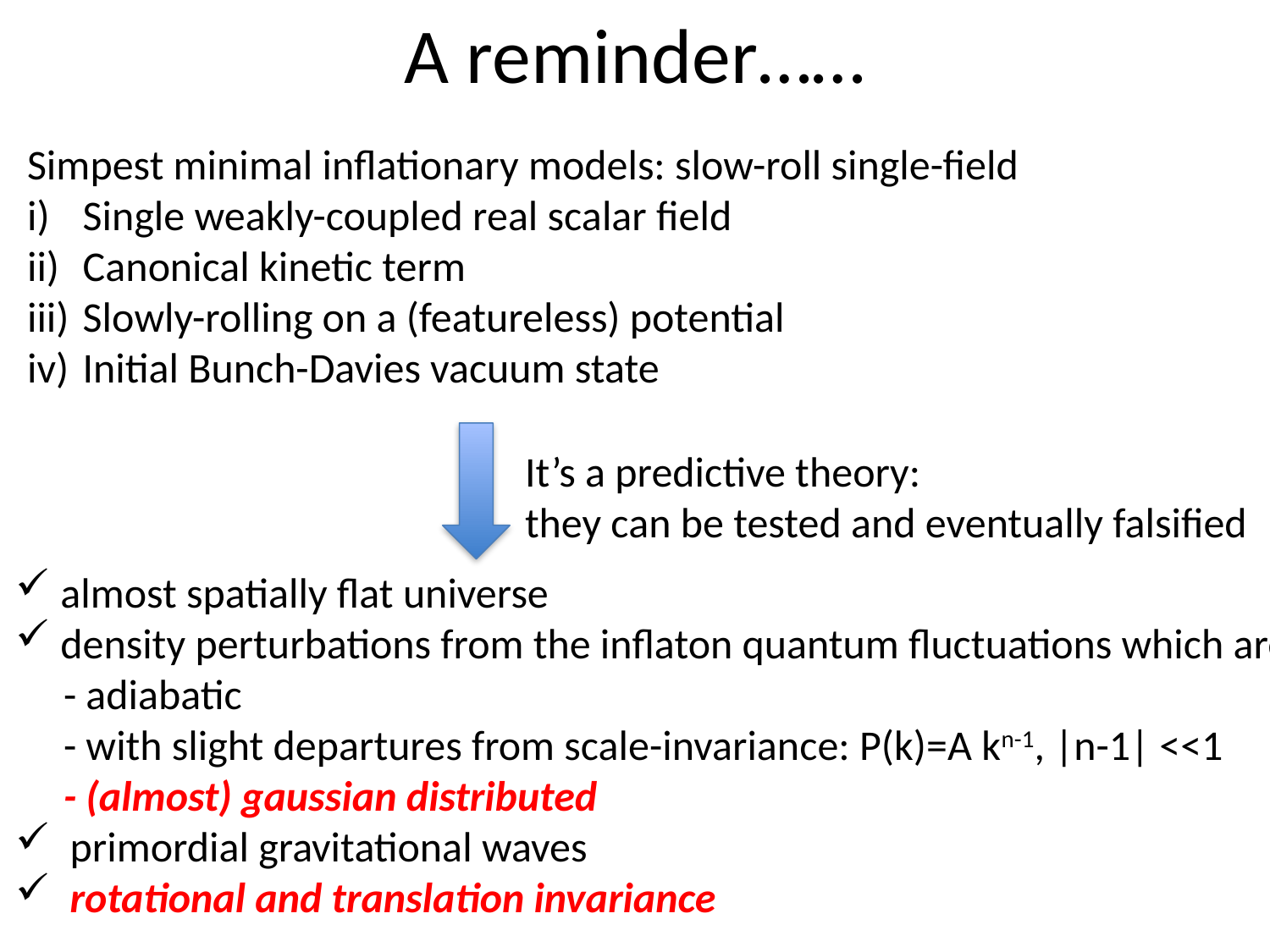

# A reminder……
Simpest minimal inflationary models: slow-roll single-field
Single weakly-coupled real scalar field
Canonical kinetic term
Slowly-rolling on a (featureless) potential
Initial Bunch-Davies vacuum state

It’s a predictive theory:
they can be tested and eventually falsified
 almost spatially flat universe
 density perturbations from the inflaton quantum fluctuations which are:
     - adiabatic
     - with slight departures from scale-invariance: P(k)=A kn-1, |n-1| <<1
     - (almost) gaussian distributed
  primordial gravitational waves
  rotational and translation invariance